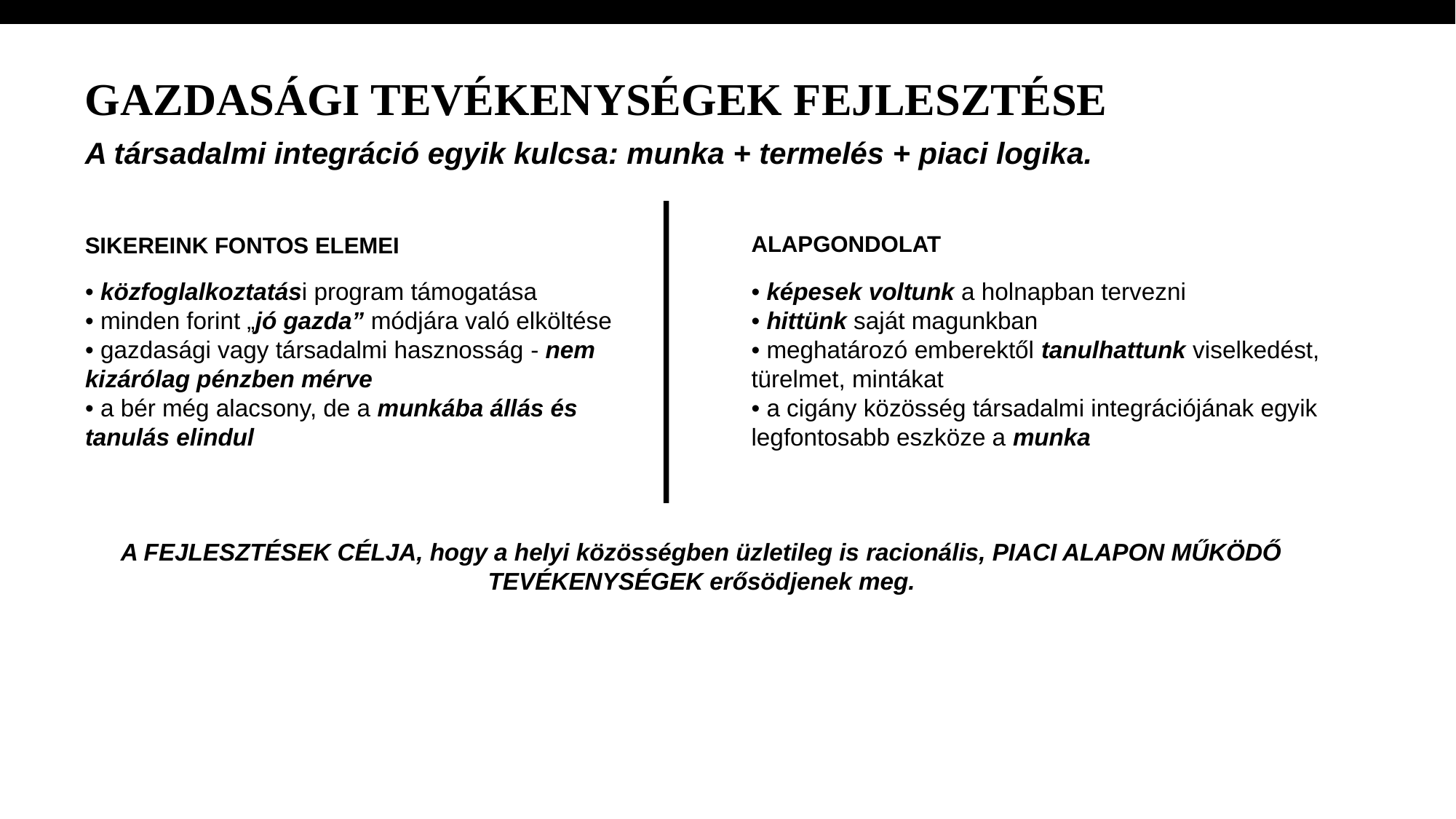

GAZDASÁGI TEVÉKENYSÉGEK FEJLESZTÉSE
A társadalmi integráció egyik kulcsa: munka + termelés + piaci logika.

ALAPGONDOLAT
SIKEREINK FONTOS ELEMEI
• közfoglalkoztatási program támogatása
• minden forint „jó gazda” módjára való elköltése
• gazdasági vagy társadalmi hasznosság - nem kizárólag pénzben mérve
• a bér még alacsony, de a munkába állás és tanulás elindul
• képesek voltunk a holnapban tervezni
• hittünk saját magunkban
• meghatározó emberektől tanulhattunk viselkedést, türelmet, mintákat
• a cigány közösség társadalmi integrációjának egyik legfontosabb eszköze a munka
A FEJLESZTÉSEK CÉLJA, hogy a helyi közösségben üzletileg is racionális, PIACI ALAPON MŰKÖDŐ TEVÉKENYSÉGEK erősödjenek meg.